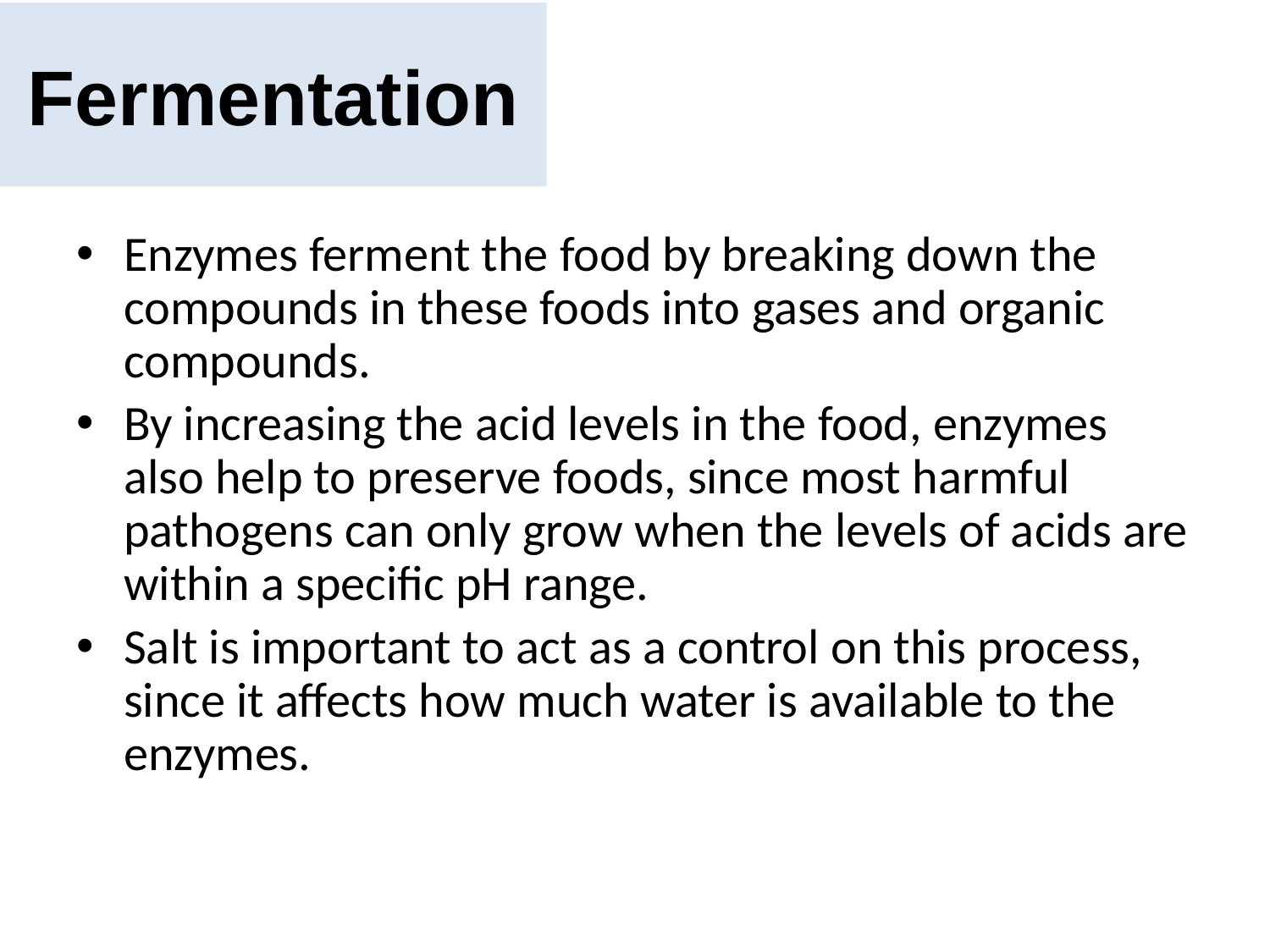

# Fermentation
Enzymes ferment the food by breaking down the compounds in these foods into gases and organic compounds.
By increasing the acid levels in the food, enzymes also help to preserve foods, since most harmful pathogens can only grow when the levels of acids are within a specific pH range.
Salt is important to act as a control on this process, since it affects how much water is available to the enzymes.